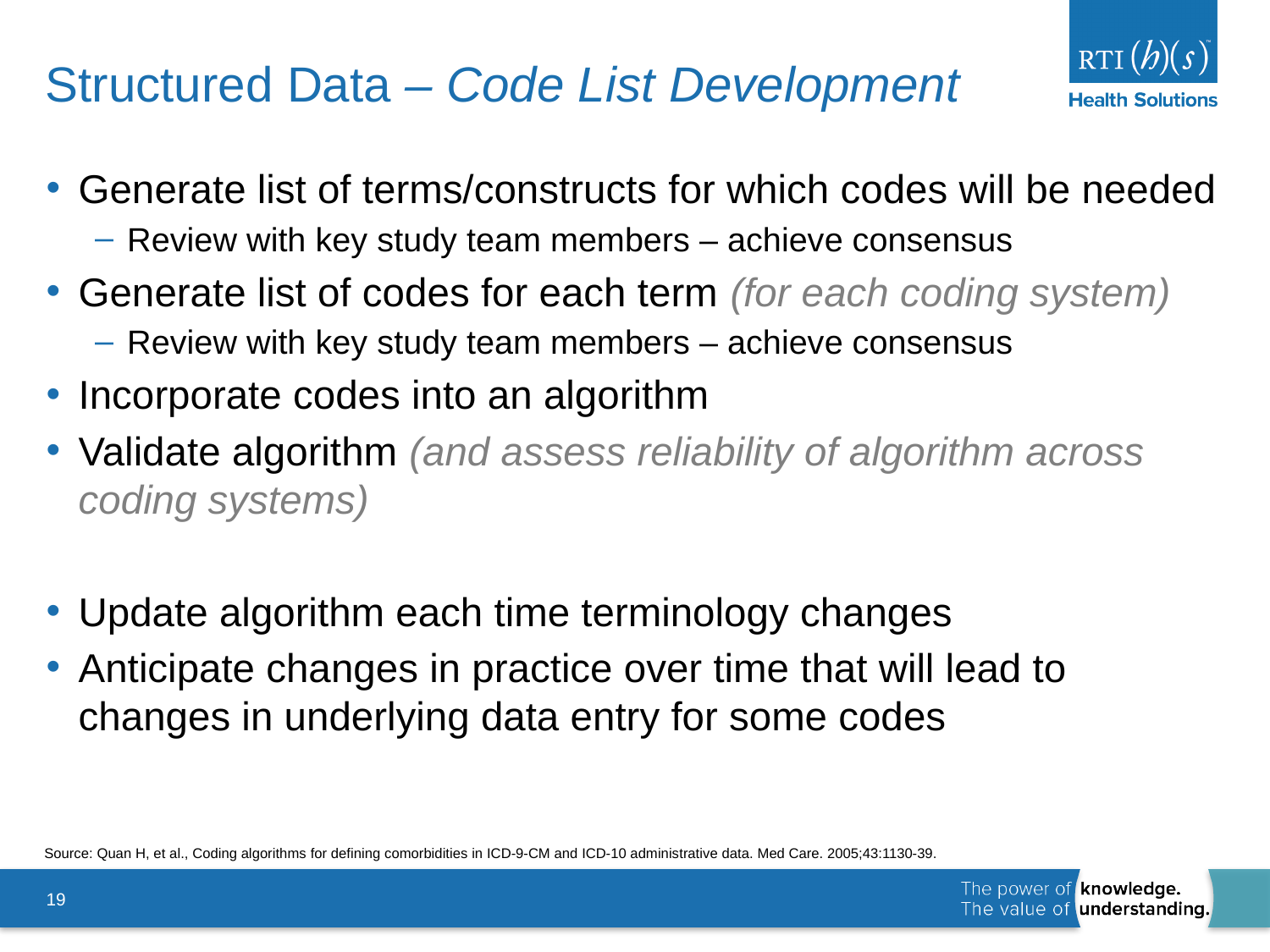

# Structured Data – Code List Development
Generate list of terms/constructs for which codes will be needed
Review with key study team members – achieve consensus
Generate list of codes for each term (for each coding system)
Review with key study team members – achieve consensus
Incorporate codes into an algorithm
Validate algorithm (and assess reliability of algorithm across coding systems)

Update algorithm each time terminology changes
Anticipate changes in practice over time that will lead to changes in underlying data entry for some codes
Source: Quan H, et al., Coding algorithms for defining comorbidities in ICD-9-CM and ICD-10 administrative data. Med Care. 2005;43:1130-39.